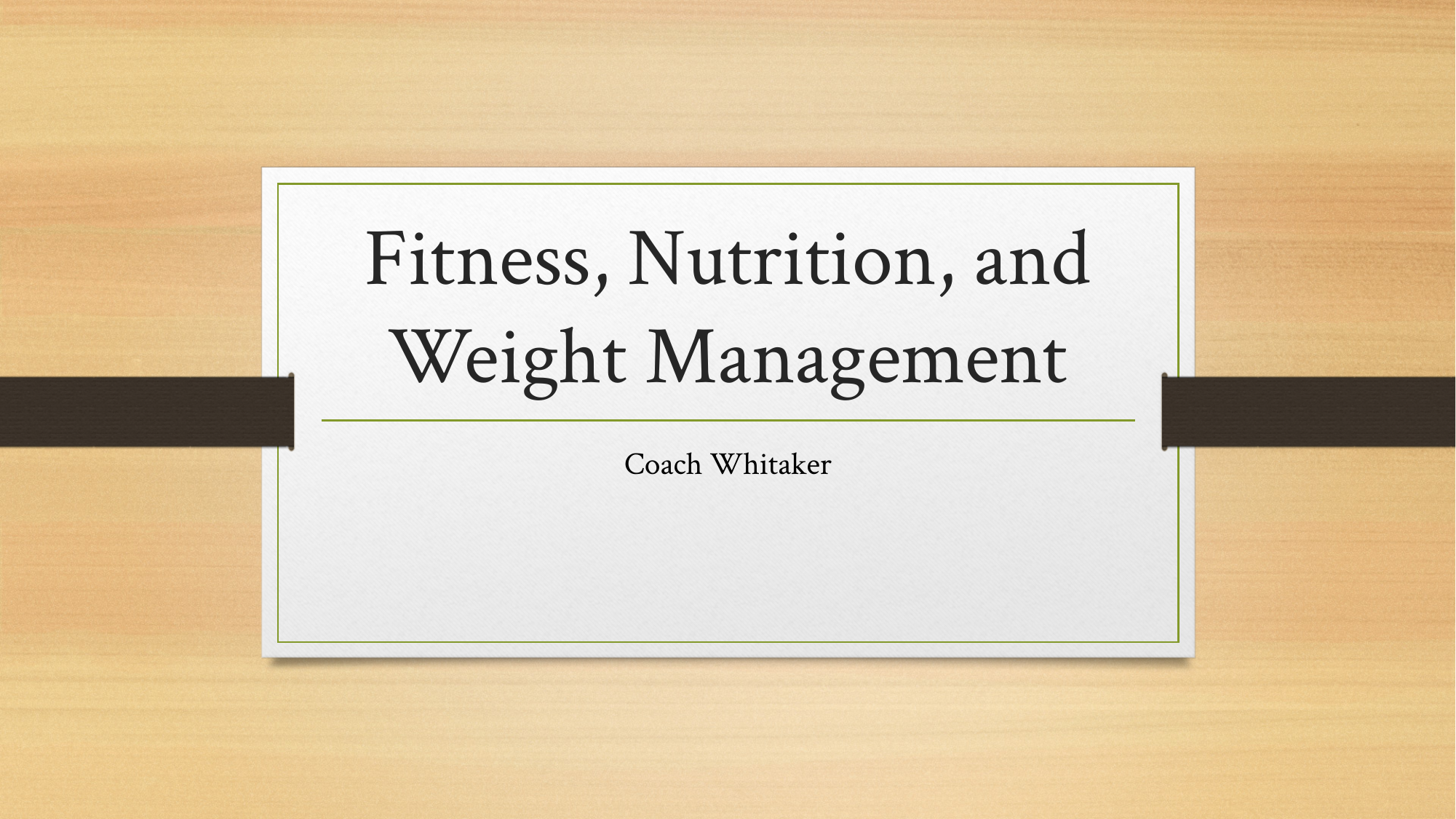

# Fitness, Nutrition, and Weight Management
Coach Whitaker